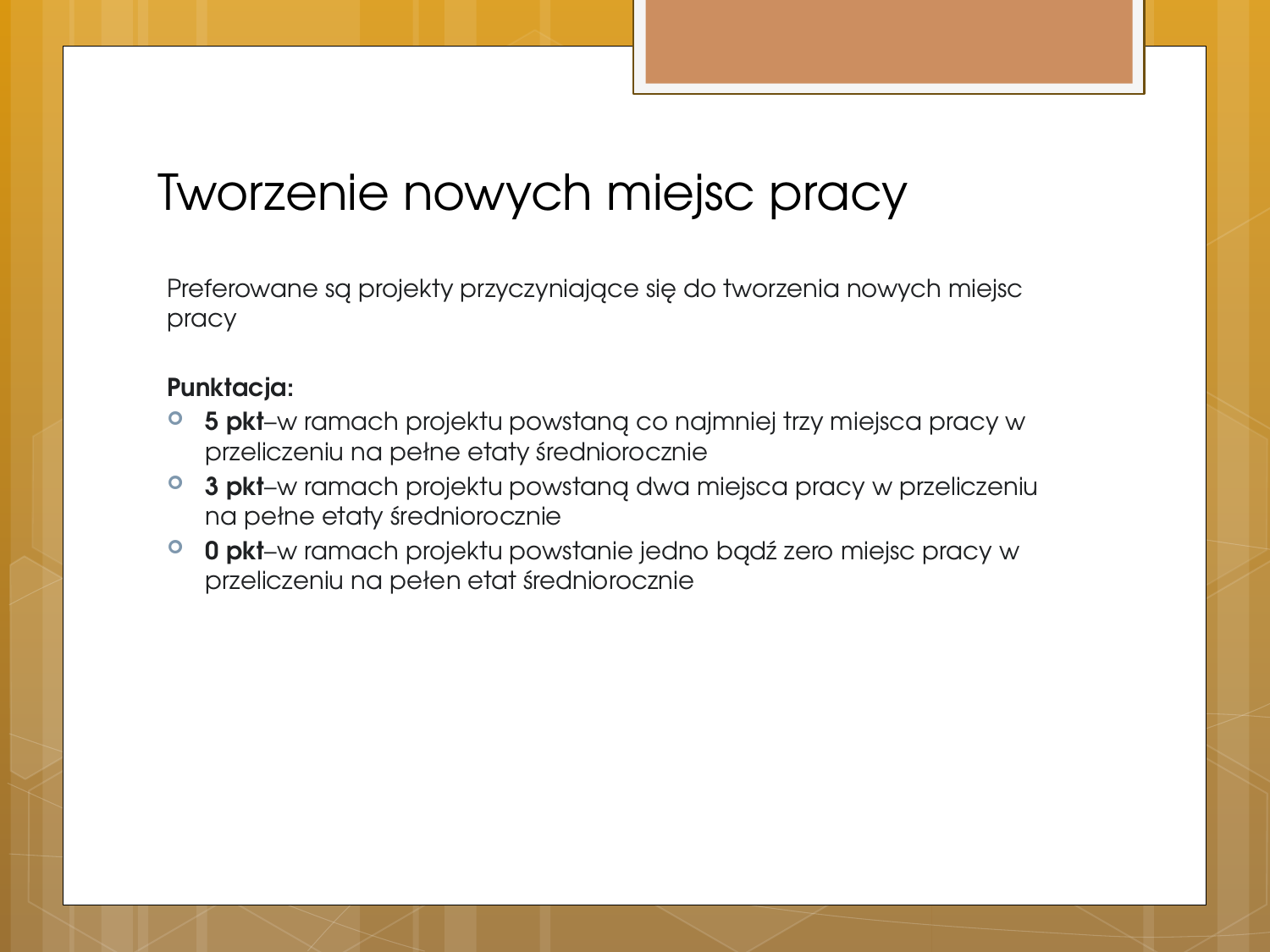

# Tworzenie nowych miejsc pracy
Preferowane są projekty przyczyniające się do tworzenia nowych miejsc pracy

Punktacja:
5 pkt–w ramach projektu powstaną co najmniej trzy miejsca pracy w przeliczeniu na pełne etaty średniorocznie
3 pkt–w ramach projektu powstaną dwa miejsca pracy w przeliczeniu na pełne etaty średniorocznie
0 pkt–w ramach projektu powstanie jedno bądź zero miejsc pracy w przeliczeniu na pełen etat średniorocznie